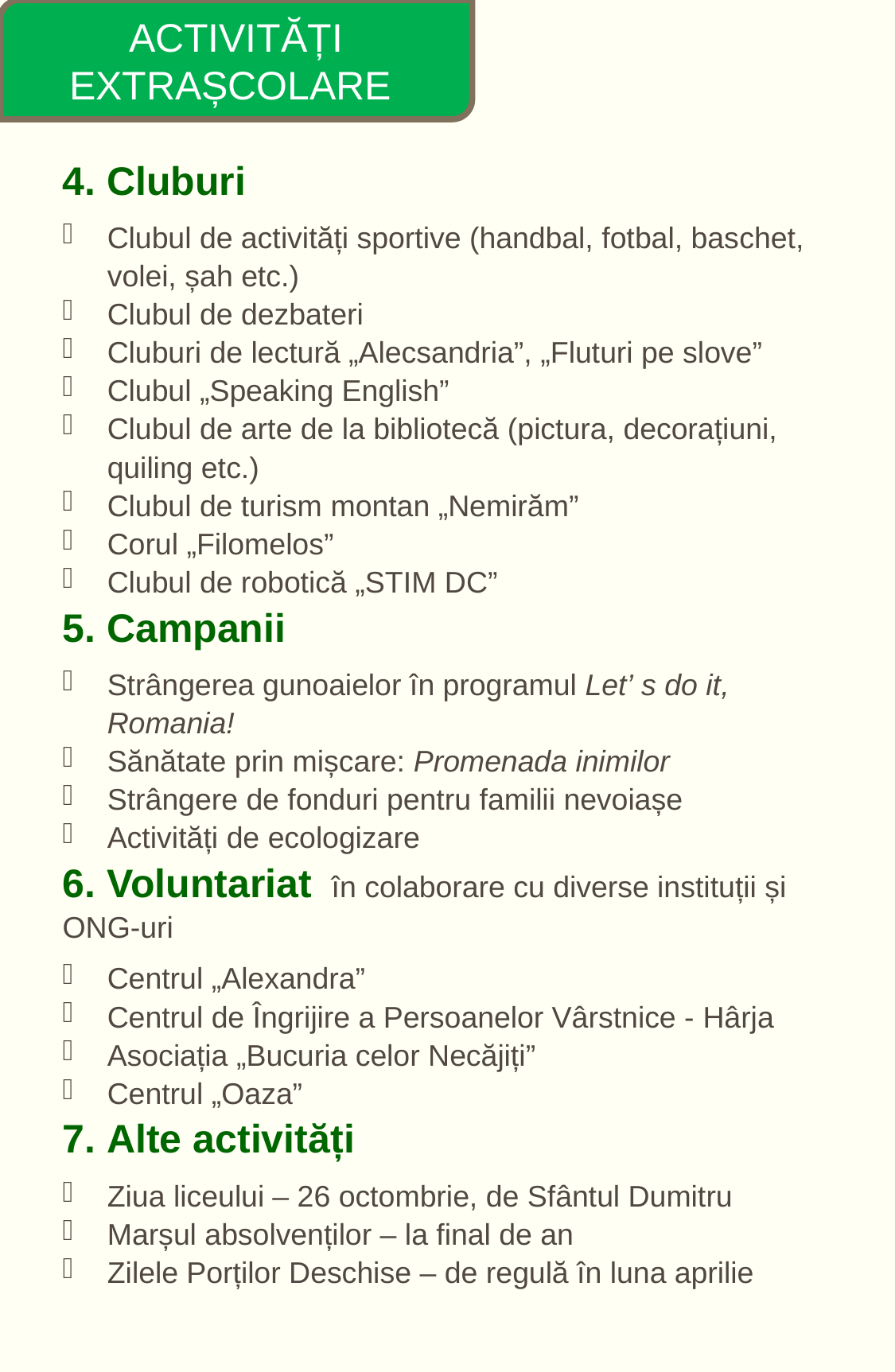

ACTIVITĂȚI EXTRAȘCOLARE
4. Cluburi
Clubul de activități sportive (handbal, fotbal, baschet, volei, șah etc.)
Clubul de dezbateri
Cluburi de lectură „Alecsandria”, „Fluturi pe slove”
Clubul „Speaking English”
Clubul de arte de la bibliotecă (pictura, decorațiuni, quiling etc.)
Clubul de turism montan „Nemirăm”
Corul „Filomelos”
Clubul de robotică „STIM DC”
5. Campanii
Strângerea gunoaielor în programul Let’ s do it, Romania!
Sănătate prin mișcare: Promenada inimilor
Strângere de fonduri pentru familii nevoiașe
Activități de ecologizare
6. Voluntariat  în colaborare cu diverse instituții și ONG-uri
Centrul „Alexandra”
Centrul de Îngrijire a Persoanelor Vârstnice - Hârja
Asociația „Bucuria celor Necăjiți”
Centrul „Oaza”
7. Alte activități
Ziua liceului – 26 octombrie, de Sfântul Dumitru
Marșul absolvenților – la final de an
Zilele Porților Deschise – de regulă în luna aprilie